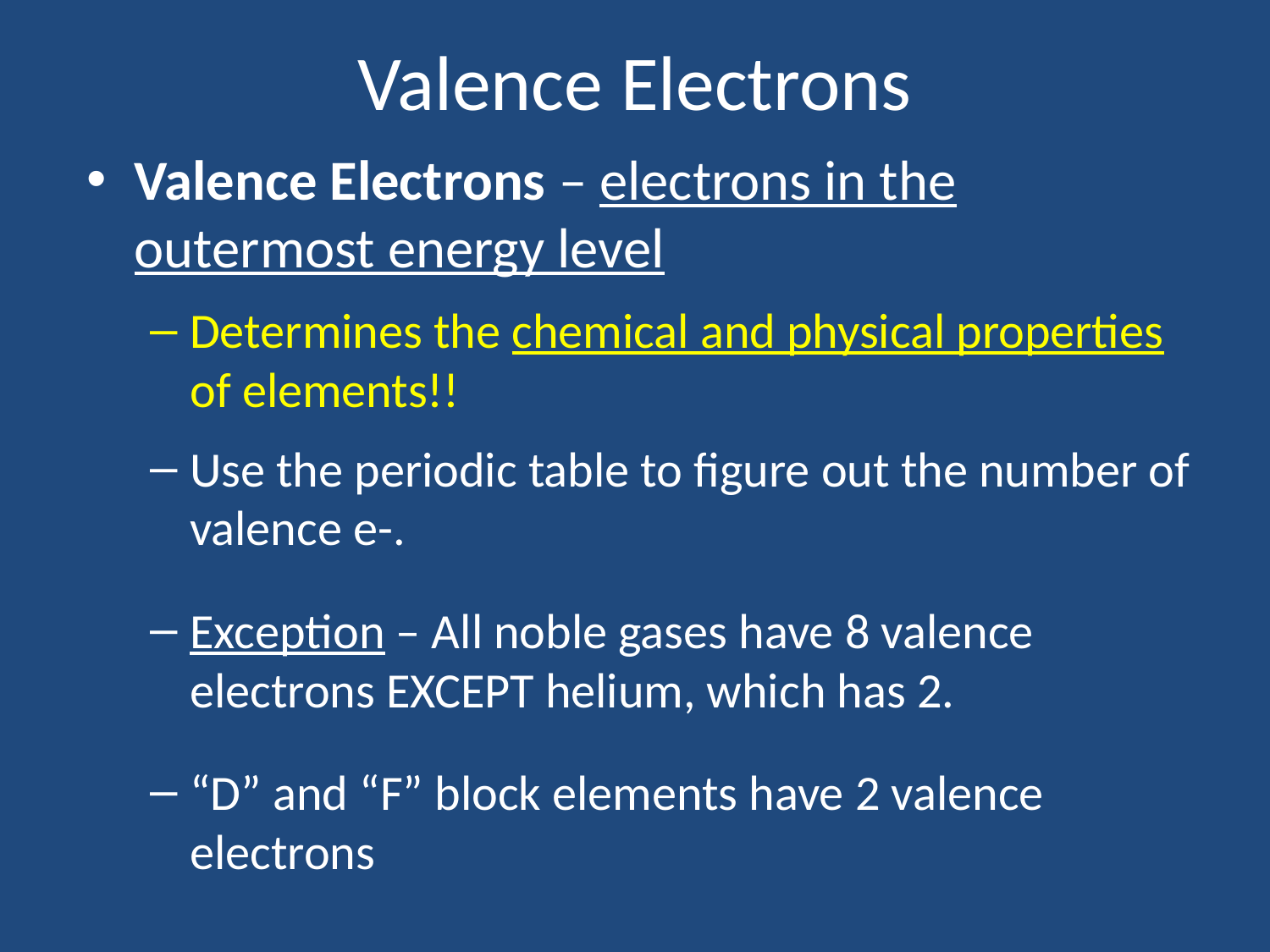

# Valence Electrons
Valence Electrons – electrons in the outermost energy level

Determines the chemical and physical properties of elements!!

Use the periodic table to figure out the number of valence e-.

Exception – All noble gases have 8 valence electrons EXCEPT helium, which has 2.

“D” and “F” block elements have 2 valence electrons